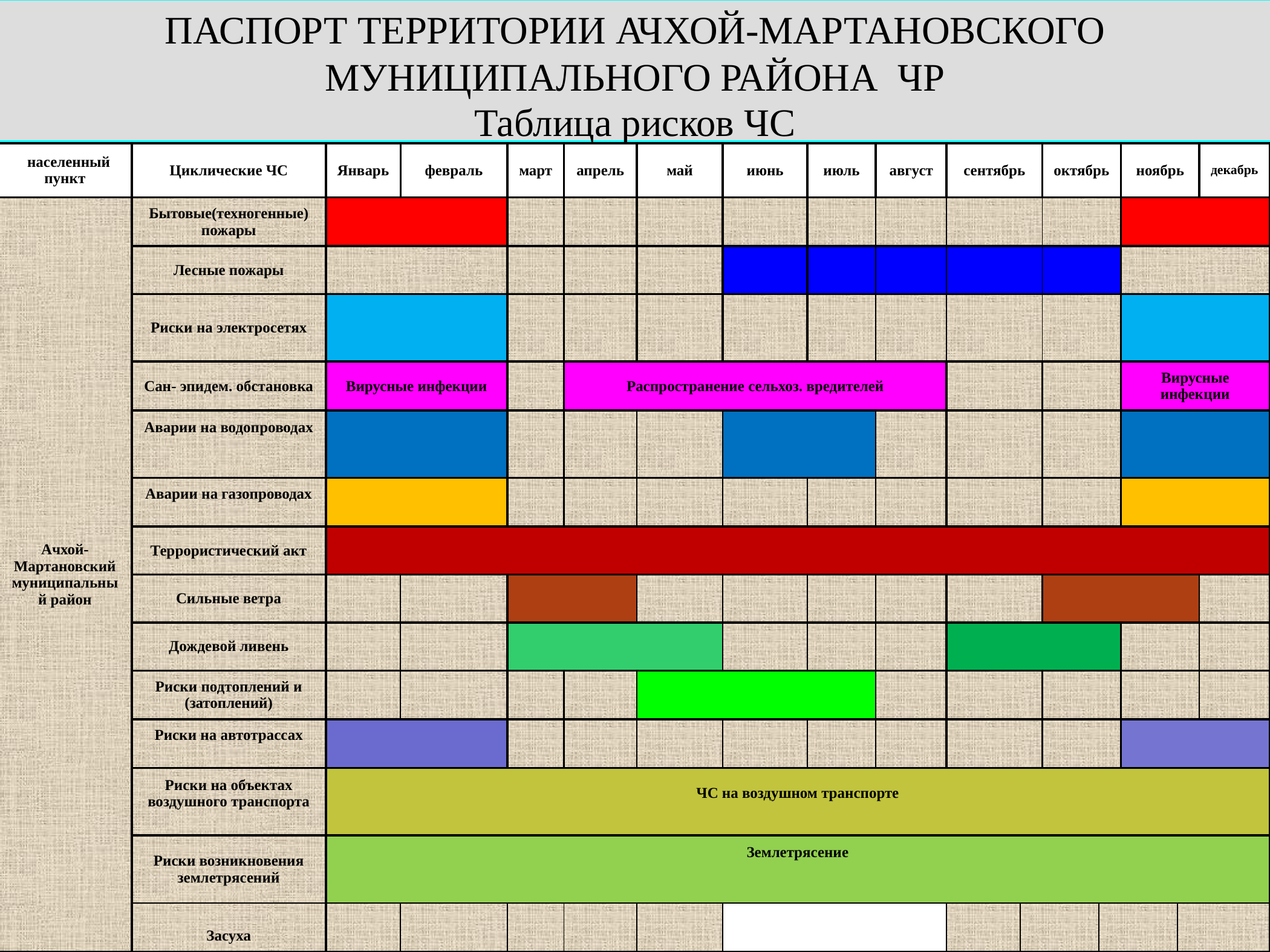

ПАСПОРТ ТЕРРИТОРИИ АЧХОЙ-МАРТАНОВСКОГО МУНИЦИПАЛЬНОГО РАЙОНА  ЧР
Таблица рисков ЧС
| населенный пункт | Циклические ЧС | Январь | февраль | март | апрель | май | июнь | июль | август | сентябрь |  | октябрь |  | ноябрь |  | декабрь |
| --- | --- | --- | --- | --- | --- | --- | --- | --- | --- | --- | --- | --- | --- | --- | --- | --- |
| Ачхой-Мартановский муниципальный район | Бытовые(техногенные) пожары |  |  |  |  |  |  |  |  |  |  |  |  |  |  |  |
|  | Лесные пожары |  |  |  |  |  |  |  |  |  |  |  |  |  |  |  |
|  | Риски на электросетях |  |  |  |  |  |  |  |  |  |  |  |  |  |  |  |
|  | Сан- эпидем. обстановка | Вирусные инфекции |  |  | Распространение сельхоз. вредителей |  |  |  |  |  |  |  |  | Вирусные инфекции |  |  |
|  | Аварии на водопроводах |  |  |  |  |  |  |  |  |  |  |  |  |  |  |  |
|  | Аварии на газопроводах |  |  |  |  |  |  |  |  |  |  |  |  |  |  |  |
|  | Террористический акт |  |  |  |  |  |  |  |  |  |  |  |  |  |  |  |
|  | Сильные ветра |  |  |  |  |  |  |  |  |  |  |  |  |  |  |  |
|  | Дождевой ливень |  |  |  |  |  |  |  |  |  |  |  |  |  |  |  |
|  | Риски подтоплений и (затоплений) |  |  |  |  |  |  |  |  |  |  |  |  |  |  |  |
|  | Риски на автотрассах |  |  |  |  |  |  |  |  |  |  |  |  |  |  |  |
|  | Риски на объектах воздушного транспорта | ЧС на воздушном транспорте |  |  |  |  |  |  |  |  |  |  |  |  |  |  |
|  | Риски возникновения землетрясений | Землетрясение |  |  |  |  |  |  |  |  |  |  |  |  |  |  |
|  | Засуха |  |  |  |  |  |  |  |  |  |  |  |  |  |  |  |